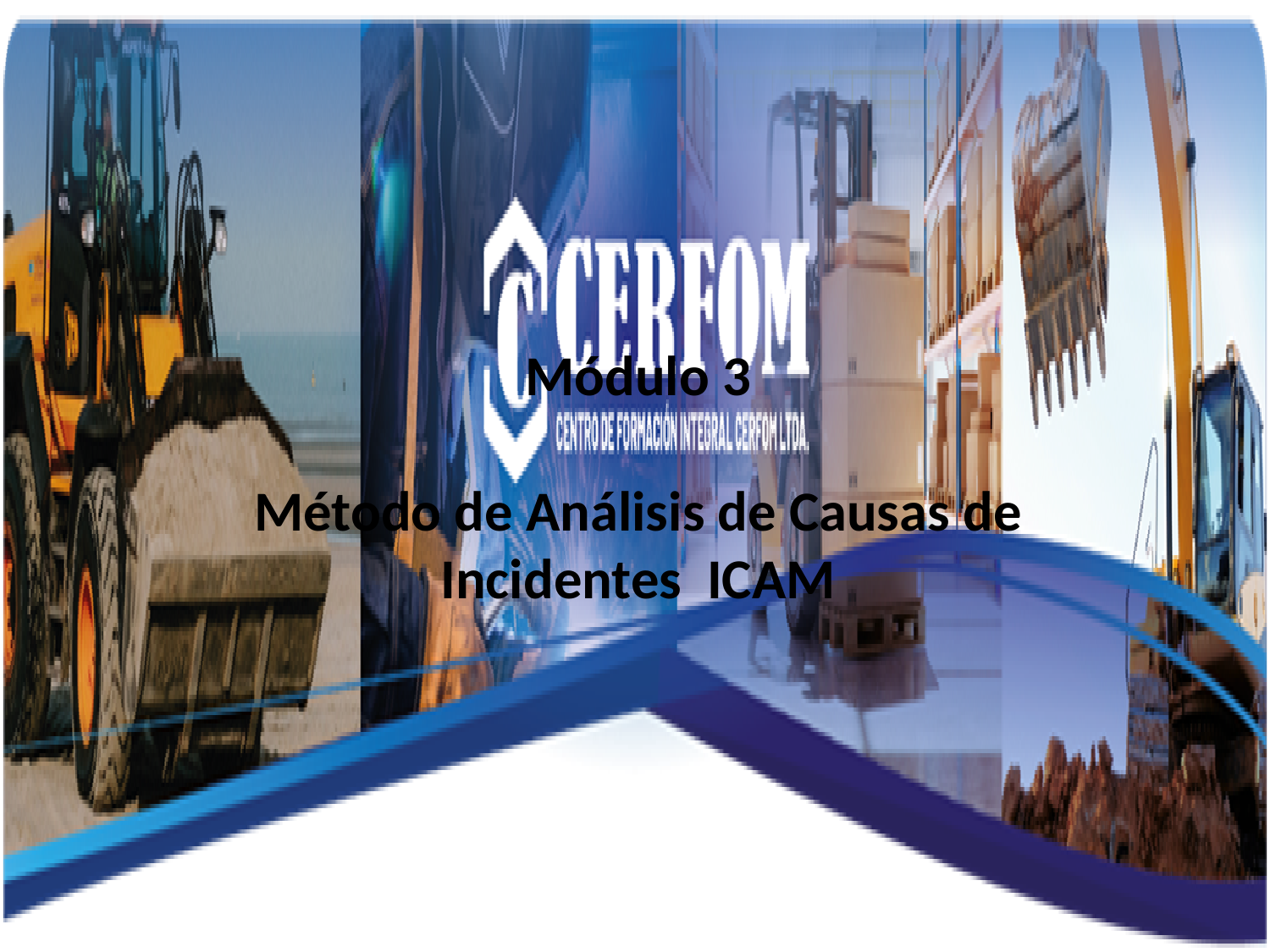

Módulo 3

Método de Análisis de Causas de Incidentes  ICAM